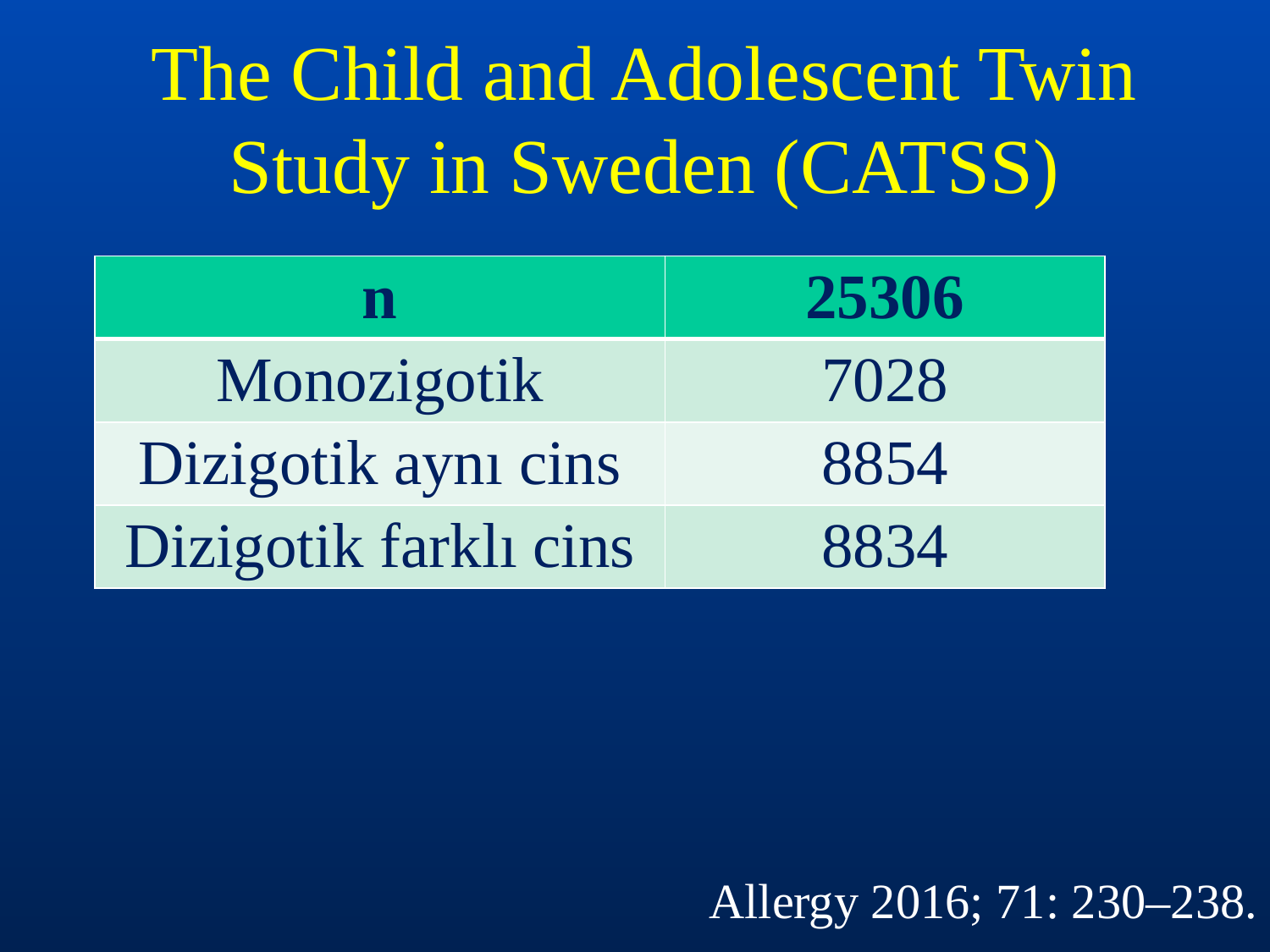

# The Child and Adolescent Twin Study in Sweden (CATSS)
| n | 25306 |
| --- | --- |
| Monozigotik | 7028 |
| Dizigotik aynı cins | 8854 |
| Dizigotik farklı cins | 8834 |
Allergy 2016; 71: 230–238.